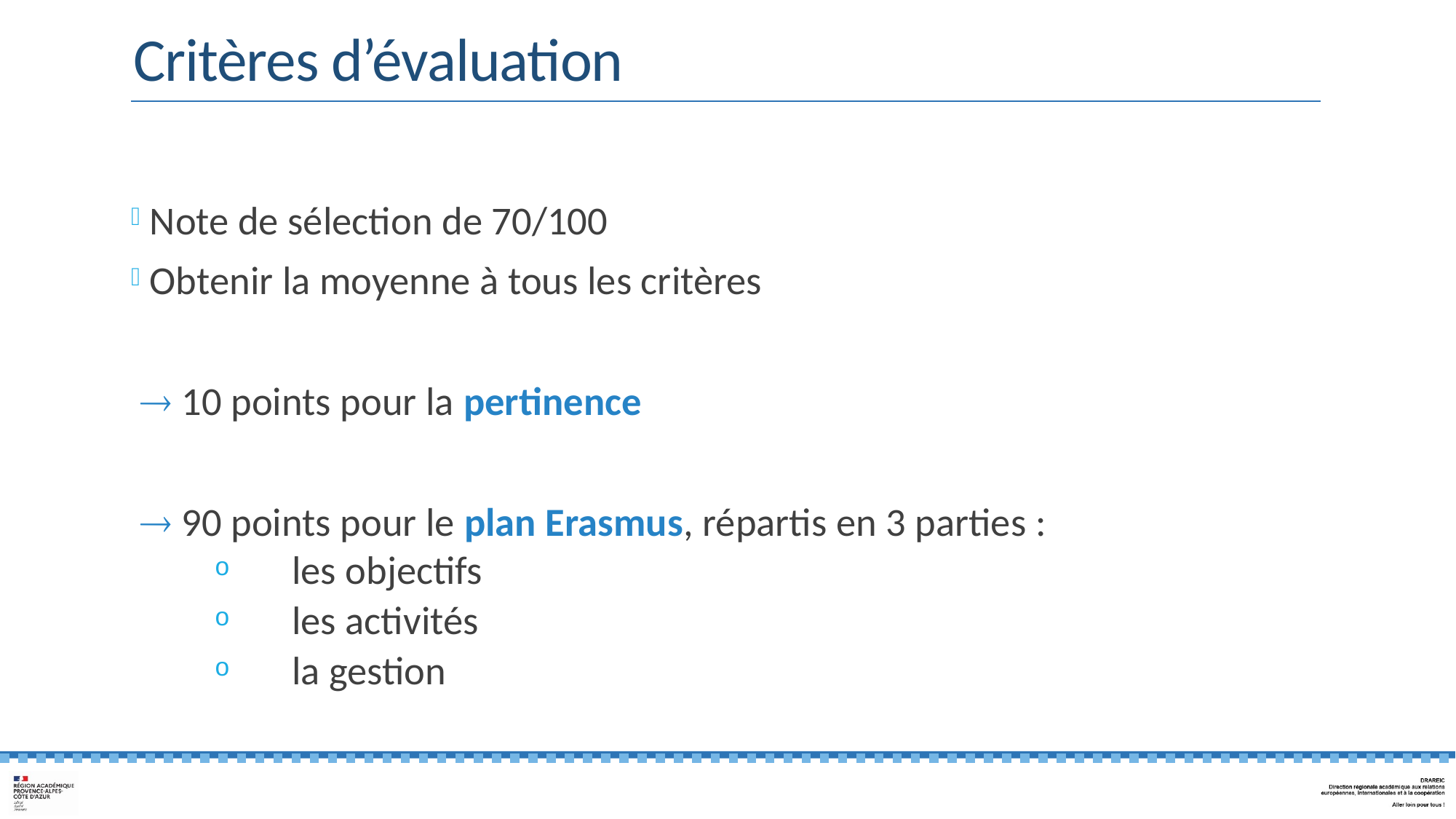

# Critères d’évaluation
 Note de sélection de 70/100
 Obtenir la moyenne à tous les critères

 → 10 points pour la pertinence

 → 90 points pour le plan Erasmus, répartis en 3 parties :
les objectifs
les activités
la gestion